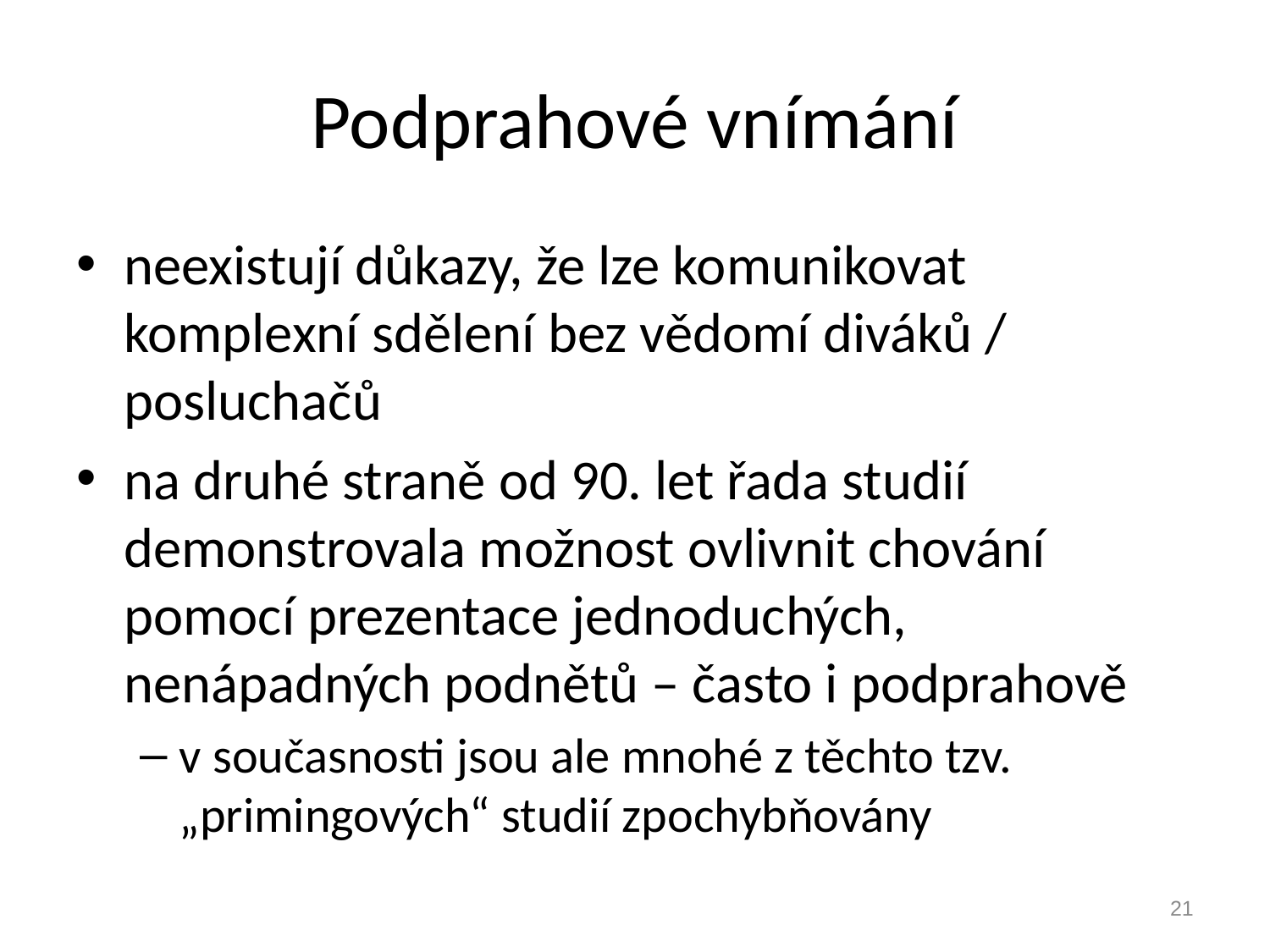

# Podprahové vnímání
neexistují důkazy, že lze komunikovat komplexní sdělení bez vědomí diváků / posluchačů
na druhé straně od 90. let řada studií demonstrovala možnost ovlivnit chování pomocí prezentace jednoduchých, nenápadných podnětů – často i podprahově
v současnosti jsou ale mnohé z těchto tzv. „primingových“ studií zpochybňovány
21